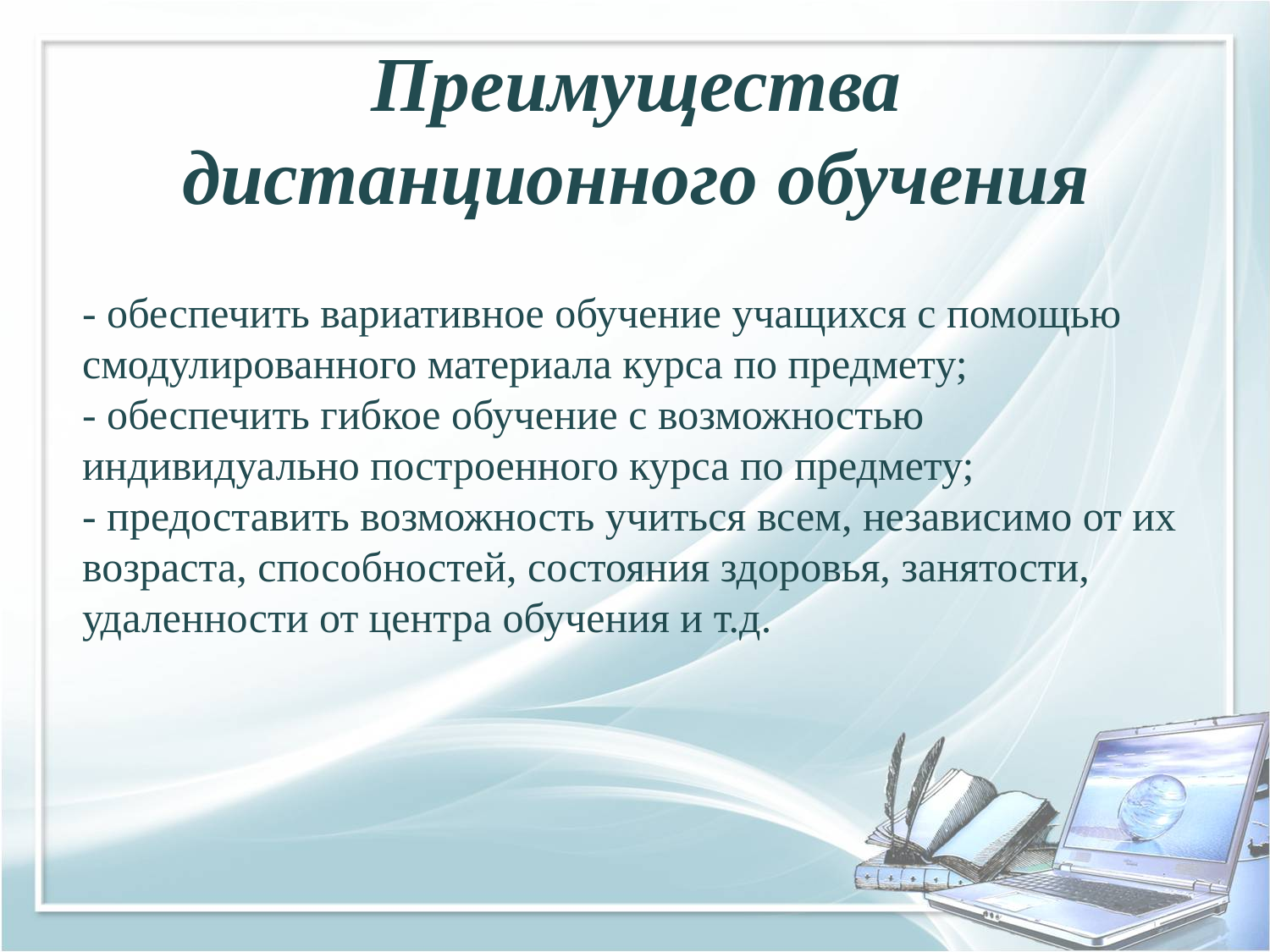

# Преимущества дистанционного обучения

- обеспечить вариативное обучение учащихся с помощью смодулированного материала курса по предмету;
- обеспечить гибкое обучение с возможностью индивидуально построенного курса по предмету;
- предоставить возможность учиться всем, независимо от их возраста, способностей, состояния здоровья, занятости, удаленности от центра обучения и т.д.